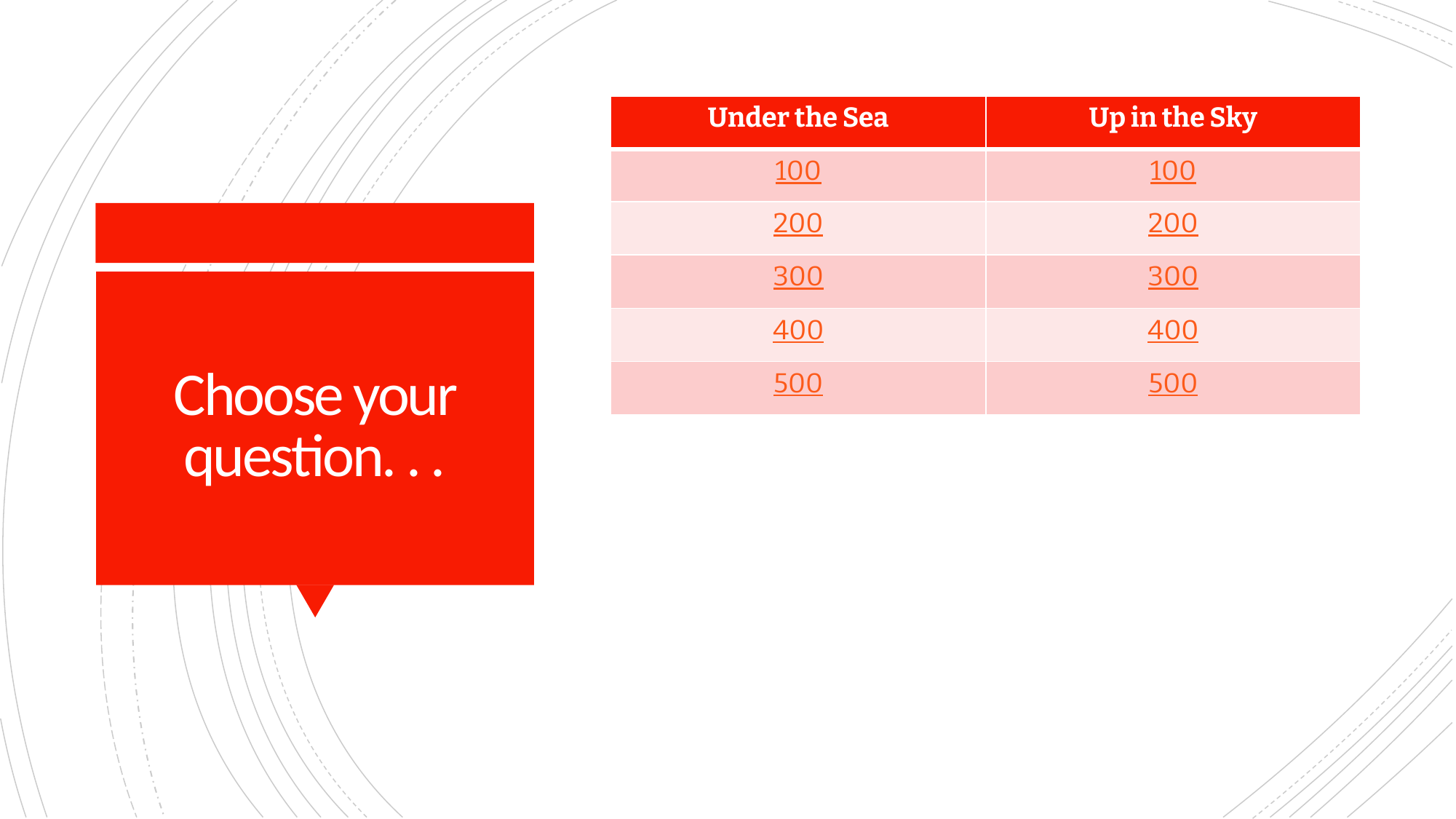

| Under the Sea | Up in the Sky |
| --- | --- |
| 100 | 100 |
| 200 | 200 |
| 300 | 300 |
| 400 | 400 |
| 500 | 500 |
# Choose your question. . .